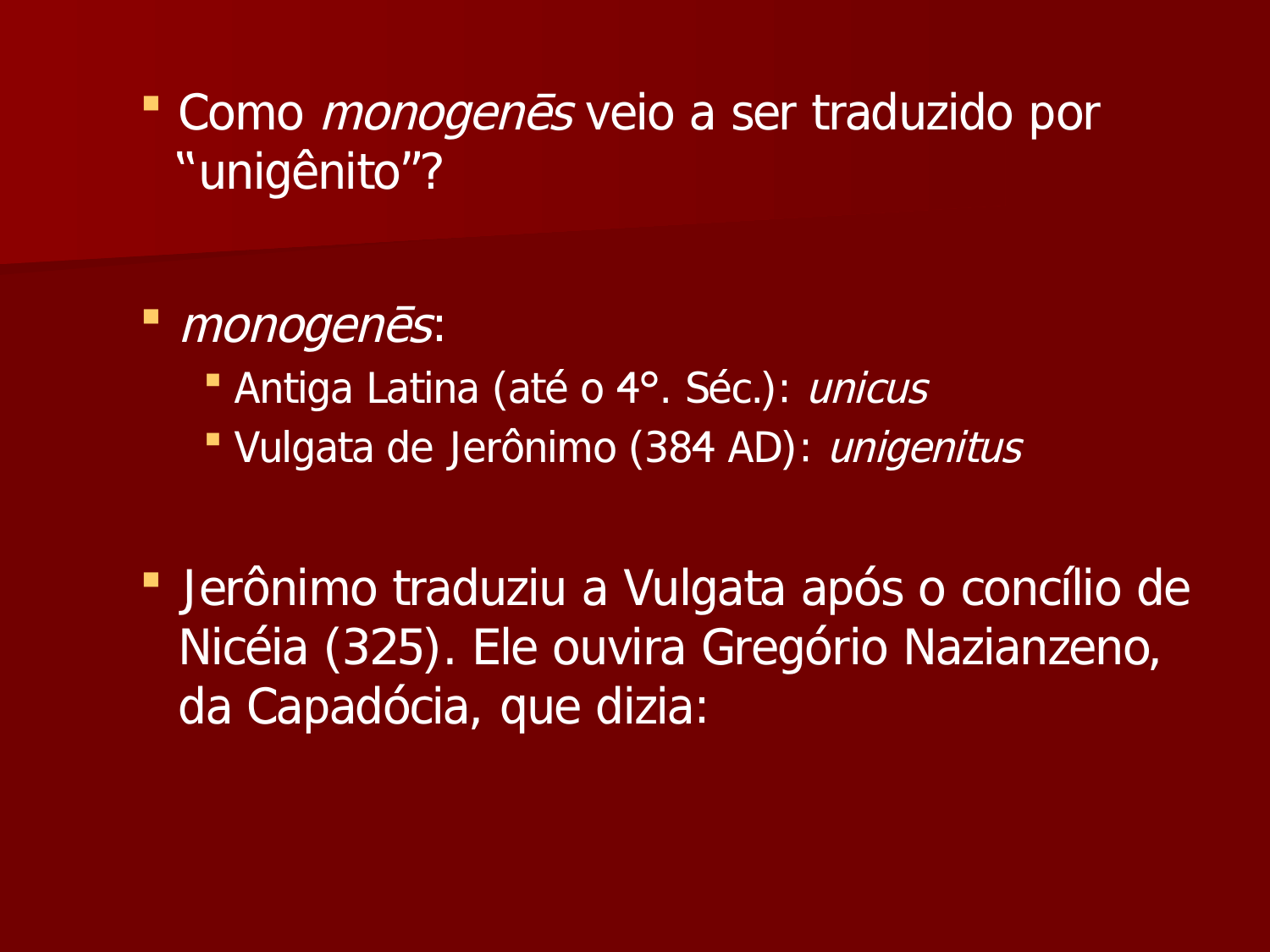

Como monogenēs veio a ser traduzido por “unigênito”?

monogenēs:
Antiga Latina (até o 4°. Séc.): unicus
Vulgata de Jerônimo (384 AD): unigenitus

Jerônimo traduziu a Vulgata após o concílio de Nicéia (325). Ele ouvira Gregório Nazianzeno, da Capadócia, que dizia: